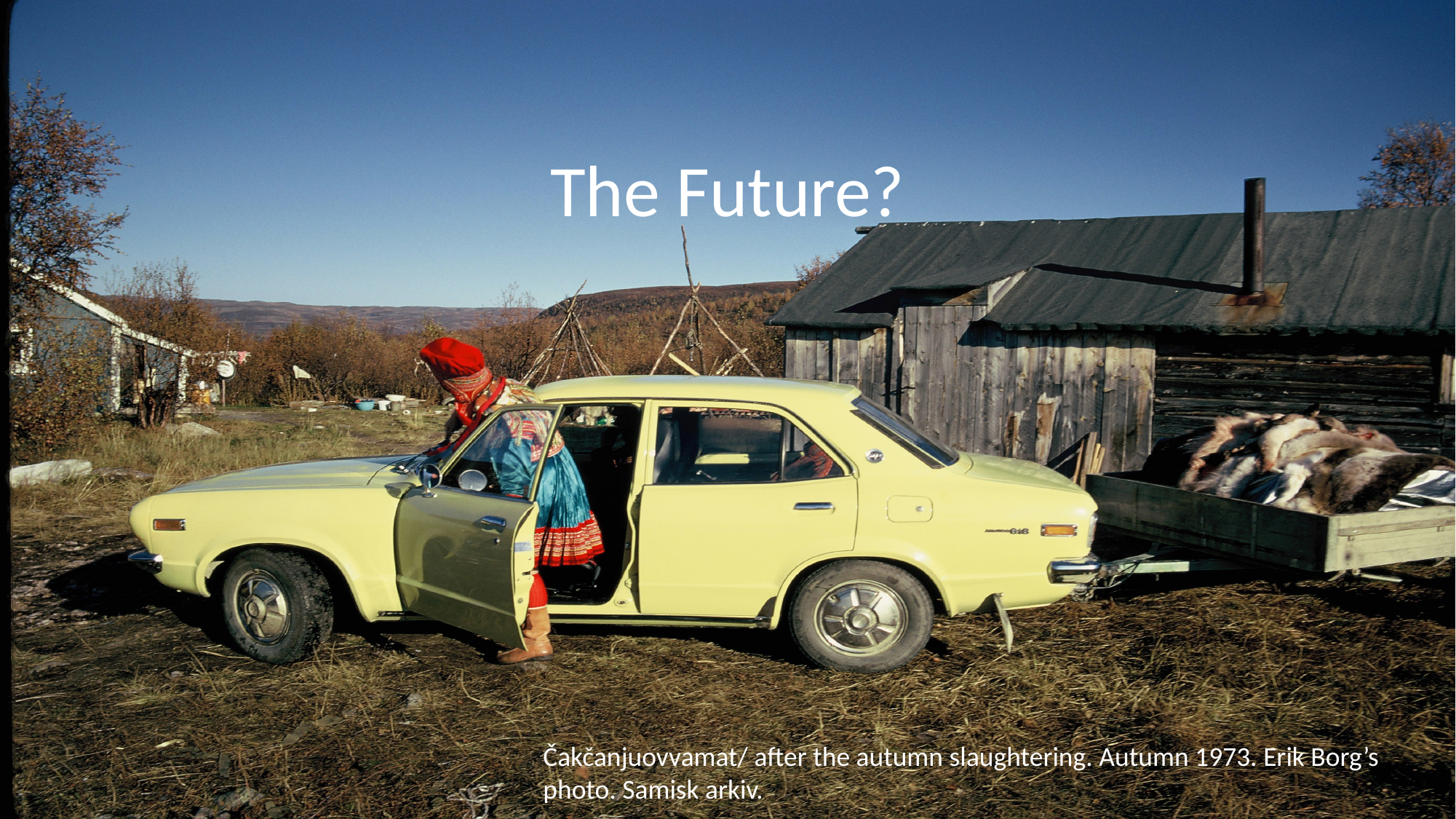

# The Future?
Čakčanjuovvamat/ after the autumn slaughtering. Autumn 1973. Erik Borg’s photo. Samisk arkiv.